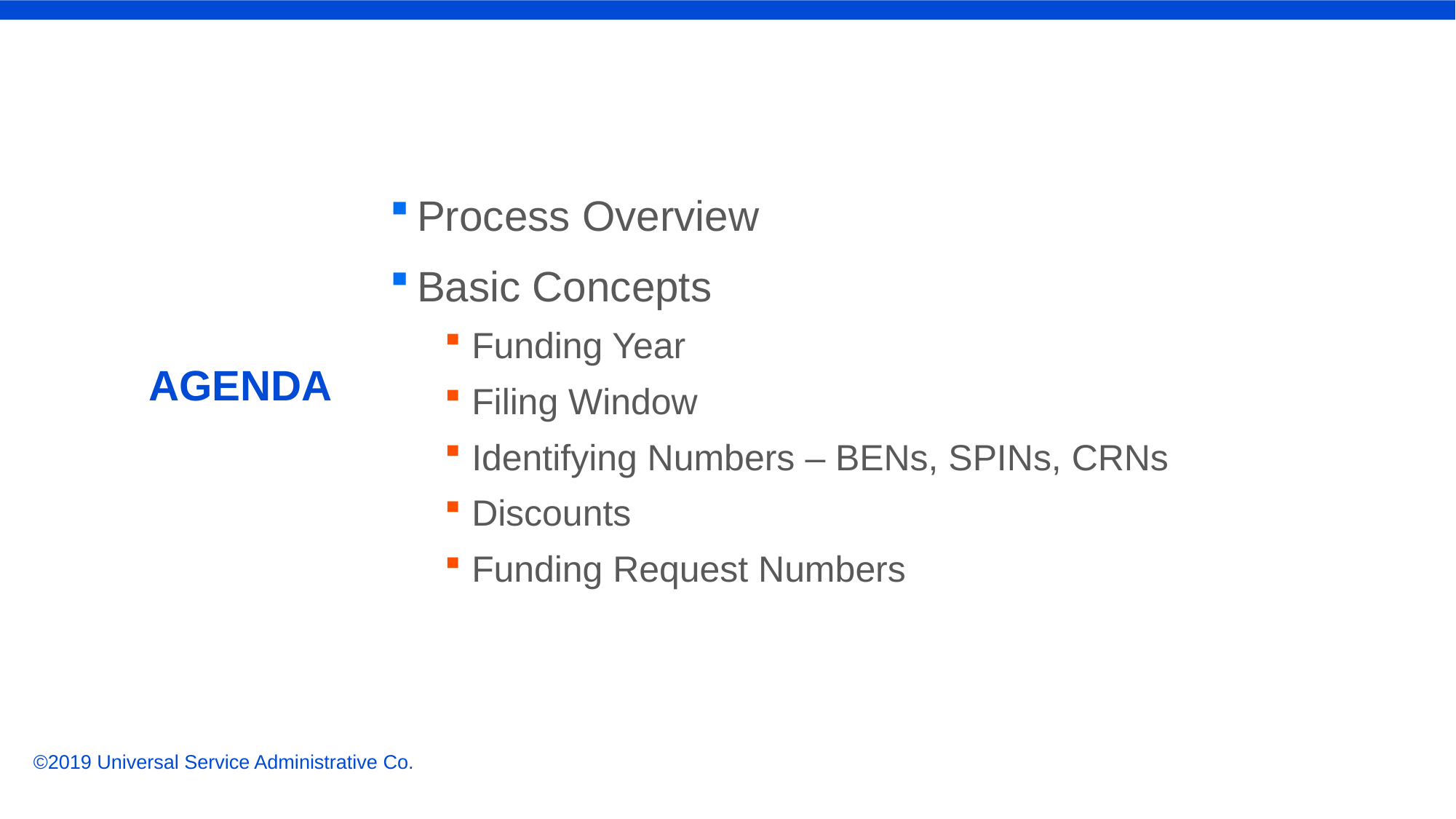

Process Overview
Basic Concepts
Funding Year
Filing Window
Identifying Numbers – BENs, SPINs, CRNs
Discounts
Funding Request Numbers

# AGENDA
©2019 Universal Service Administrative Co.